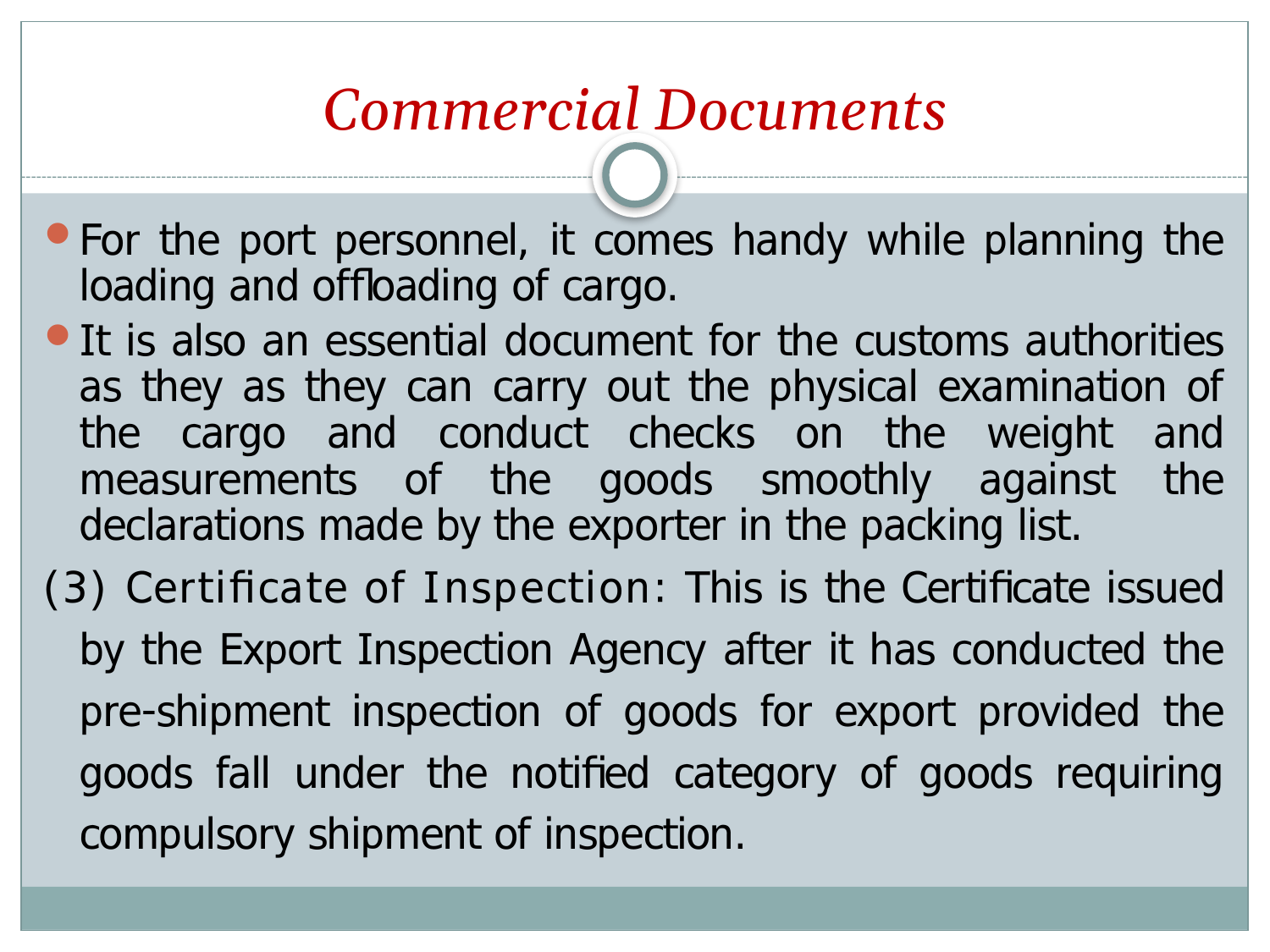

# Commercial Documents
For the port personnel, it comes handy while planning the loading and offloading of cargo.
It is also an essential document for the customs authorities as they as they can carry out the physical examination of the cargo and conduct checks on the weight and measurements of the goods smoothly against the declarations made by the exporter in the packing list.
(3) Certificate of Inspection: This is the Certificate issued by the Export Inspection Agency after it has conducted the pre-shipment inspection of goods for export provided the goods fall under the notified category of goods requiring compulsory shipment of inspection.